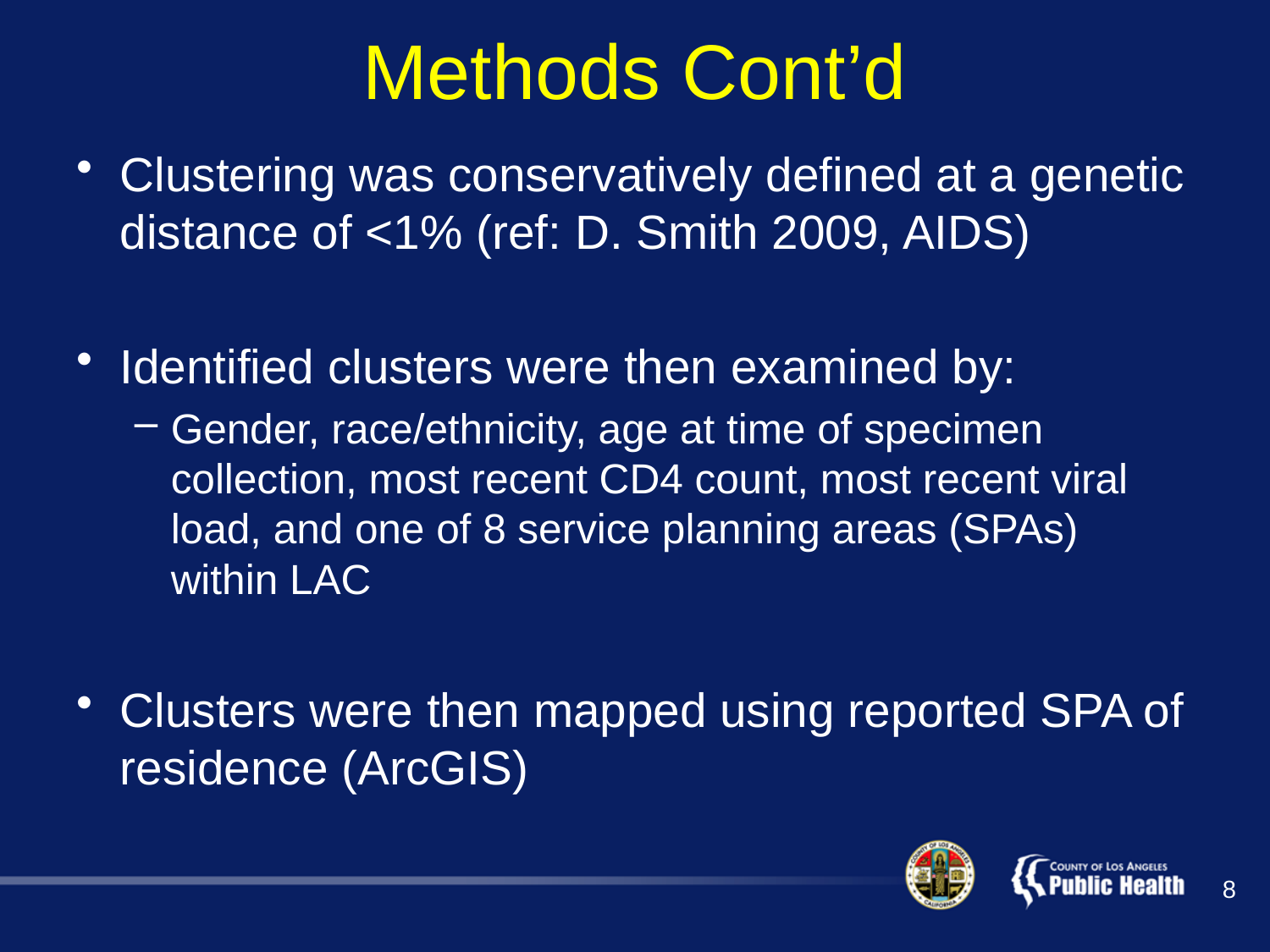

# Methods Cont’d
Clustering was conservatively defined at a genetic distance of <1% (ref: D. Smith 2009, AIDS)

Identified clusters were then examined by:
Gender, race/ethnicity, age at time of specimen collection, most recent CD4 count, most recent viral load, and one of 8 service planning areas (SPAs) within LAC

Clusters were then mapped using reported SPA of residence (ArcGIS)

8